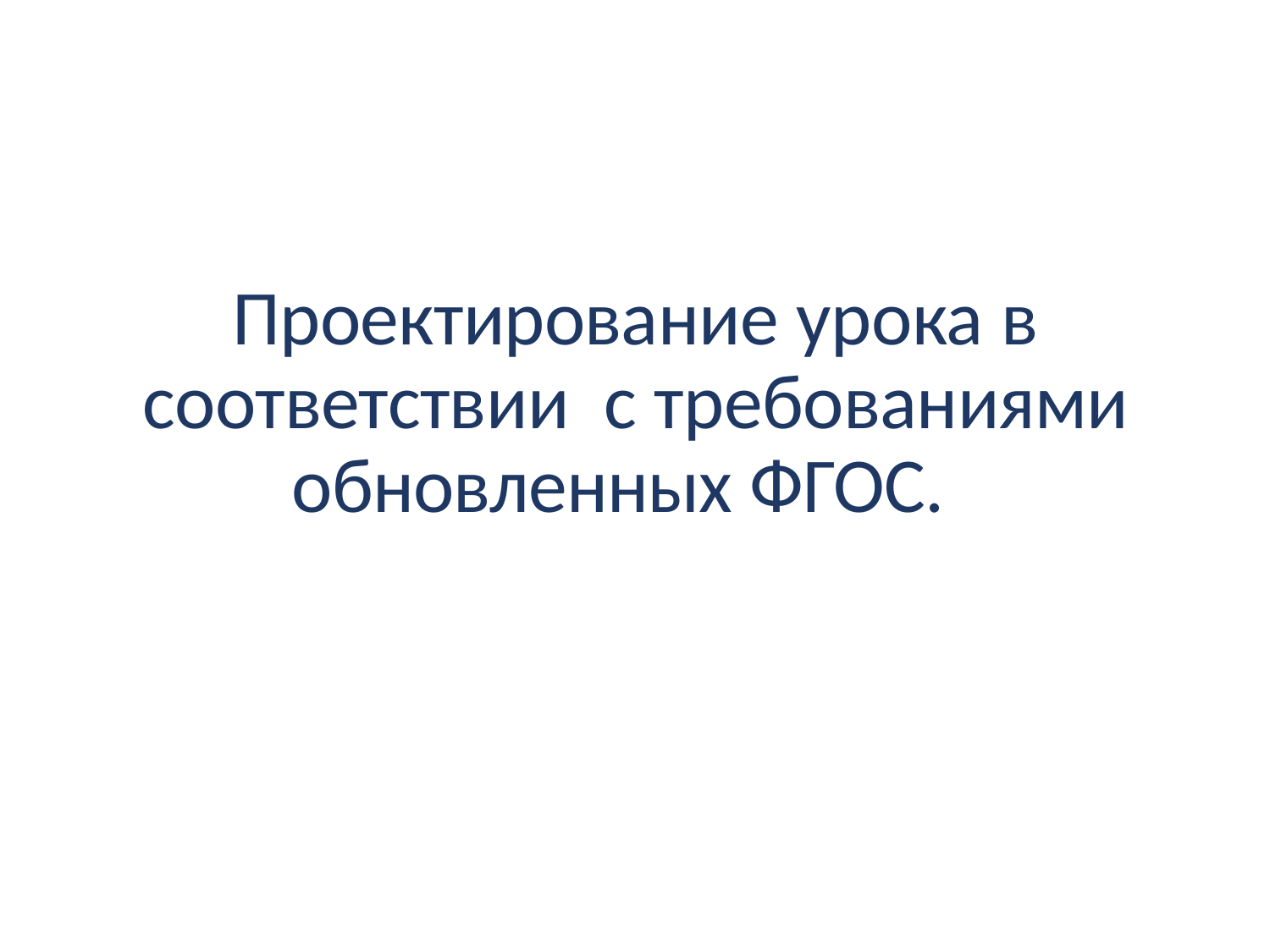

# Проектирование урока в соответствии  с требованиями обновленных ФГОС.